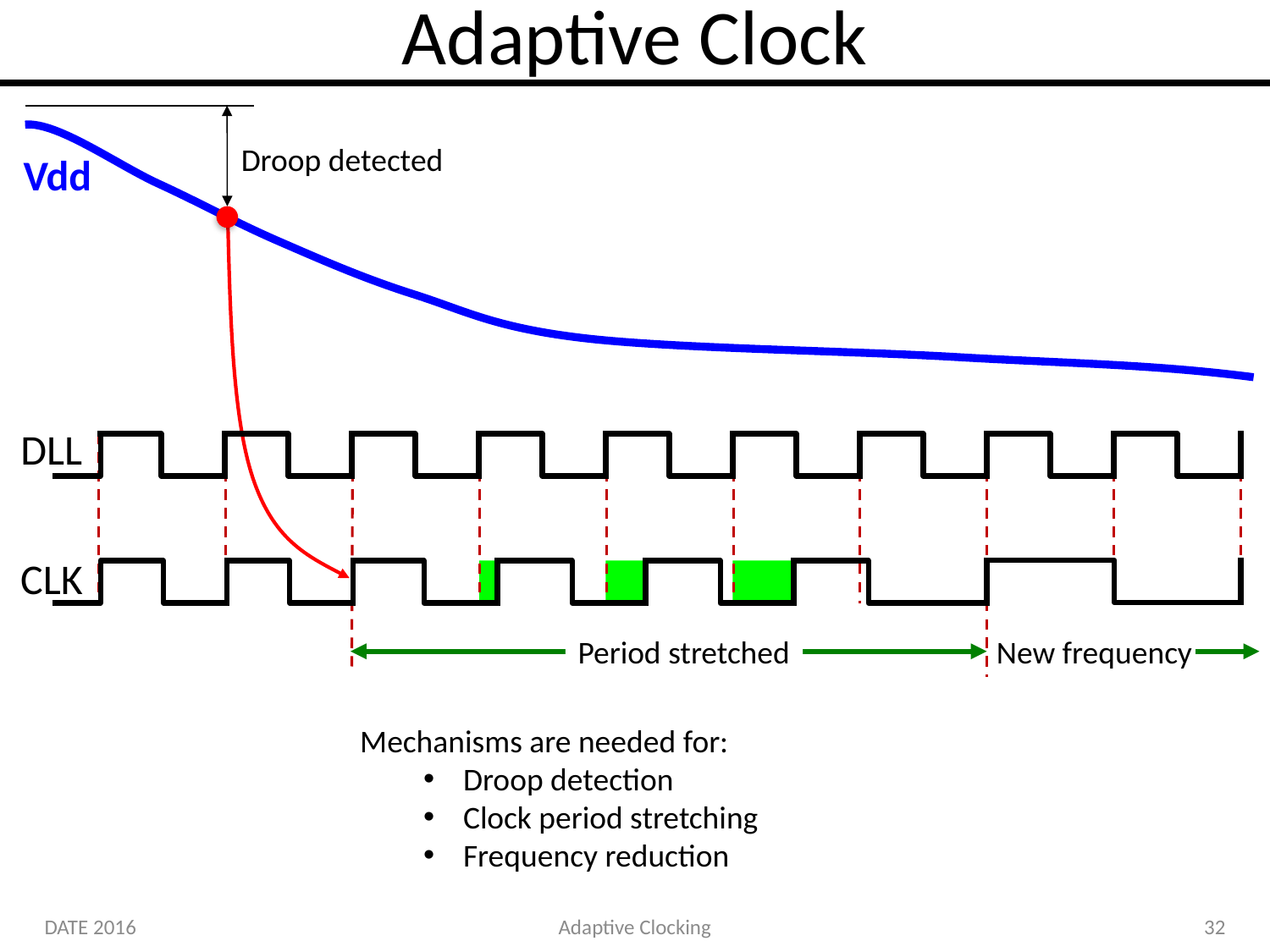

# Adaptive Clock

Droop detected
Vdd

DLL
CLK

New frequency
Period stretched
Mechanisms are needed for:
Droop detection
Clock period stretching
Frequency reduction
DATE 2016
Adaptive Clocking
32